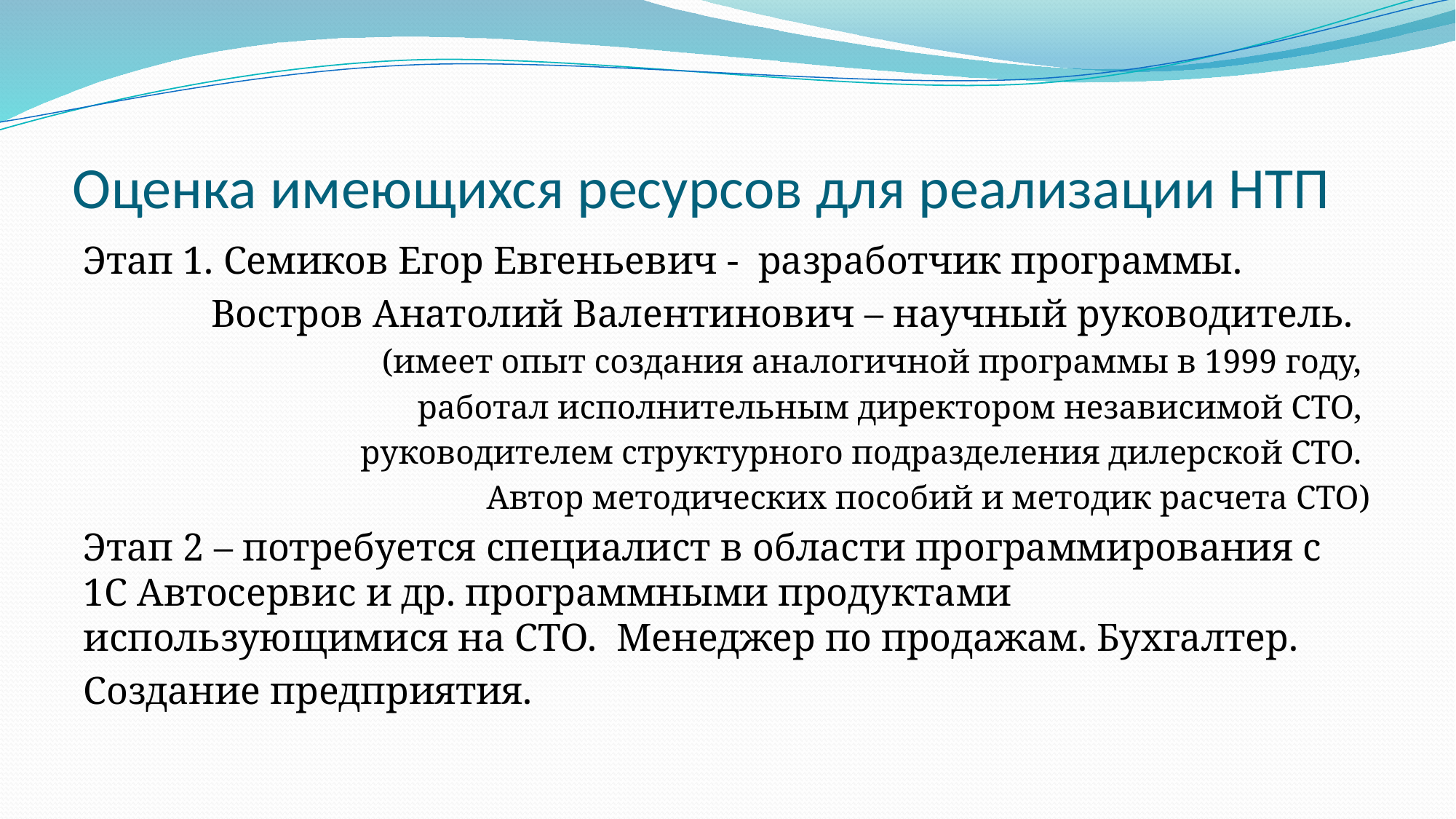

# Оценка имеющихся ресурсов для реализации НТП
Этап 1. Семиков Егор Евгеньевич -  разработчик программы.
             Востров Анатолий Валентинович – научный руководитель.
 (имеет опыт создания аналогичной программы в 1999 году,
работал исполнительным директором независимой СТО,
руководителем структурного подразделения дилерской СТО.
Автор методических пособий и методик расчета СТО)
Этап 2 – потребуется специалист в области программирования с 1С Автосервис и др. программными продуктами  использующимися на СТО.  Менеджер по продажам. Бухгалтер.
Создание предприятия.